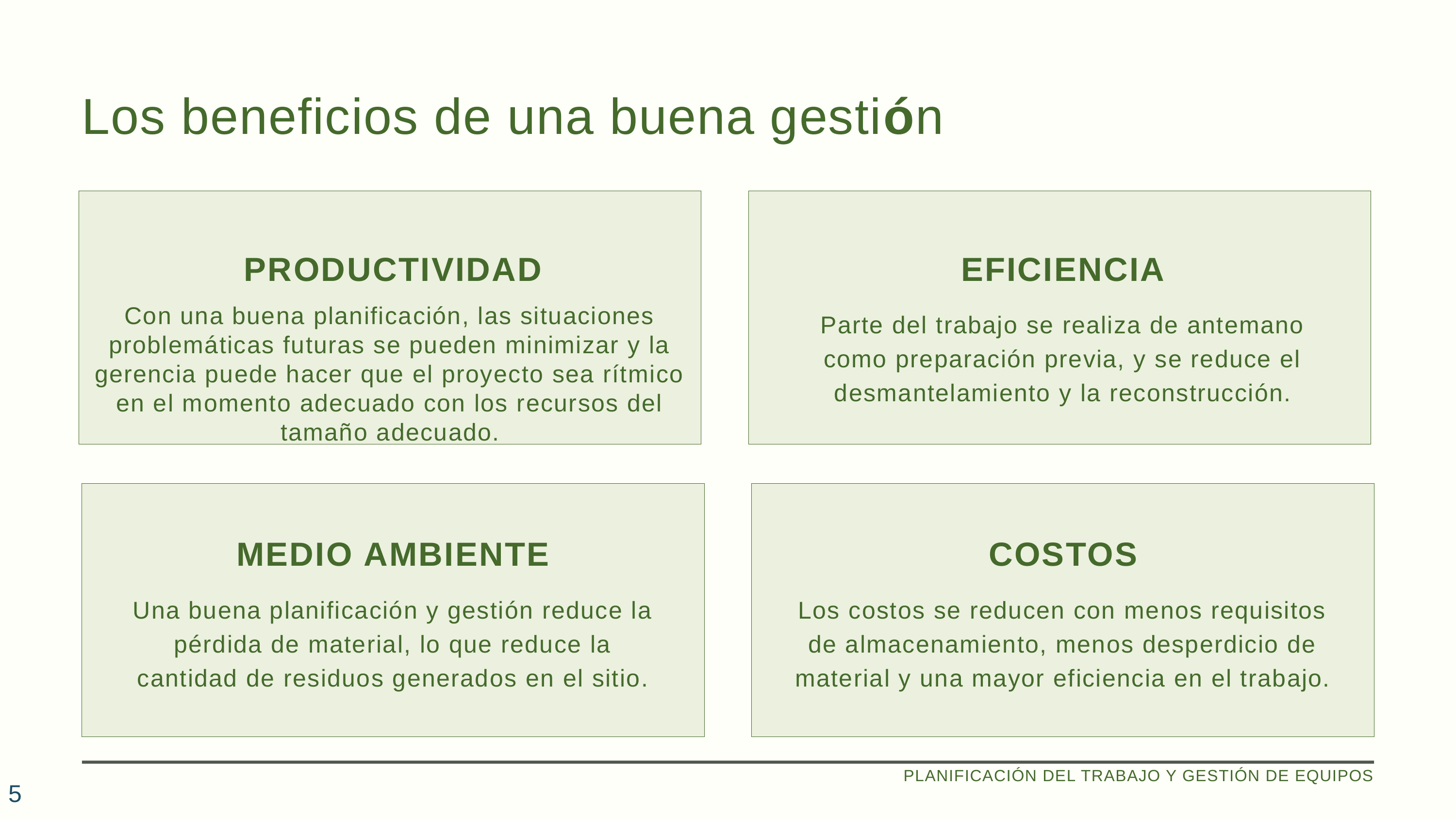

Los beneficios de una buena gestión

PRODUCTIVIDAD
Con una buena planificación, las situaciones problemáticas futuras se pueden minimizar y la gerencia puede hacer que el proyecto sea rítmico en el momento adecuado con los recursos del tamaño adecuado.
EFICIENCIA
Parte del trabajo se realiza de antemano como preparación previa, y se reduce el desmantelamiento y la reconstrucción.

MEDIO AMBIENTE
Una buena planificación y gestión reduce la pérdida de material, lo que reduce la cantidad de residuos generados en el sitio.
COSTOS
Los costos se reducen con menos requisitos de almacenamiento, menos desperdicio de material y una mayor eficiencia en el trabajo.

5